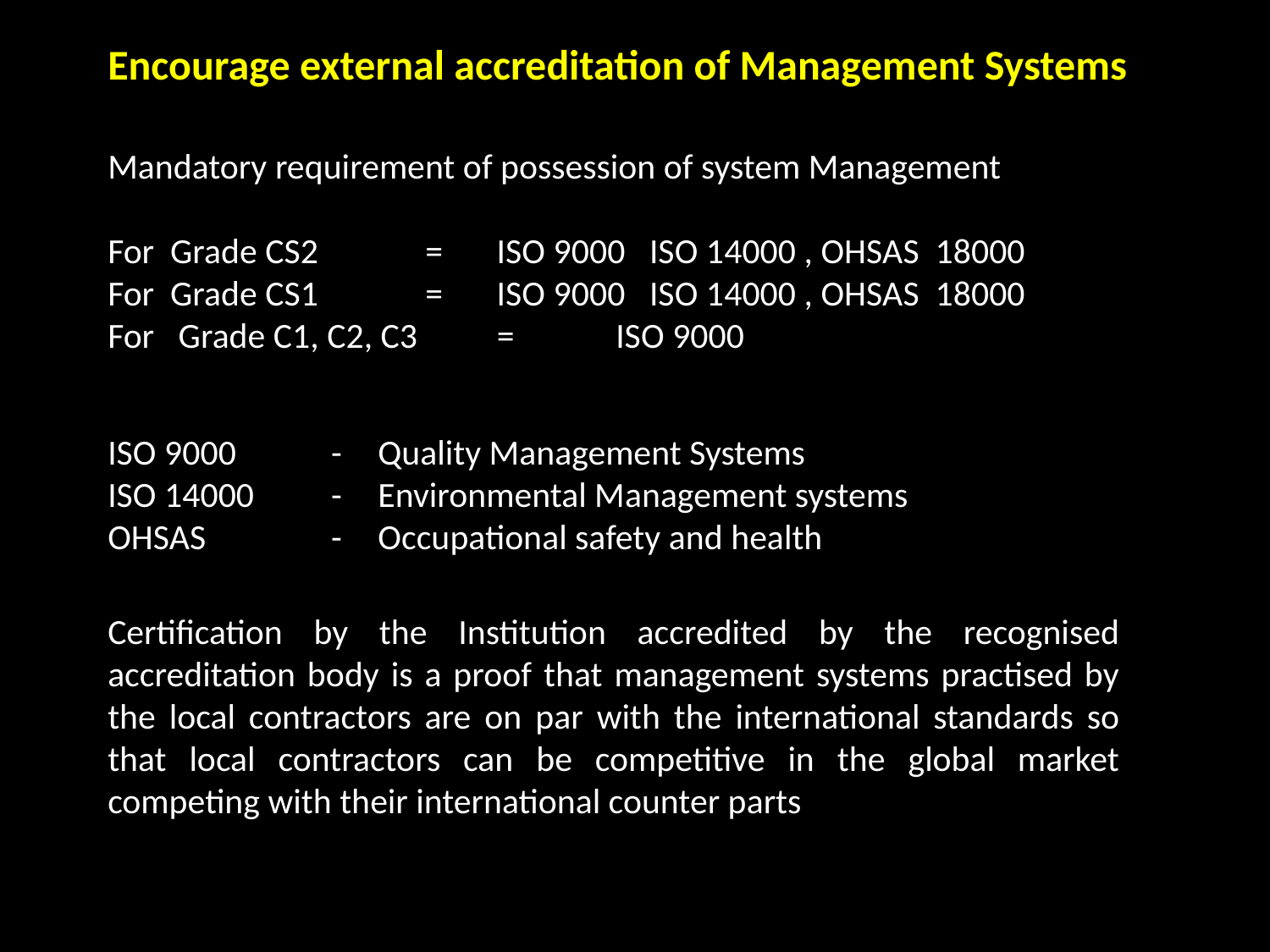

Encourage external accreditation of Management Systems
Mandatory requirement of possession of system Management

For  Grade CS2           	=  	 ISO 9000   ISO 14000 , OHSAS  18000
For  Grade CS1           	= 	 ISO 9000   ISO 14000 , OHSAS  18000
For   Grade C1, C2, C3 	=  	ISO 9000

ISO 9000    	-  	Quality Management Systems
ISO 14000  	-  	Environmental Management systems
OHSAS        	-  	Occupational safety and health
Certification by the Institution accredited by the recognised accreditation body is a proof that management systems practised by the local contractors are on par with the international standards so that local contractors can be competitive in the global market competing with their international counter parts